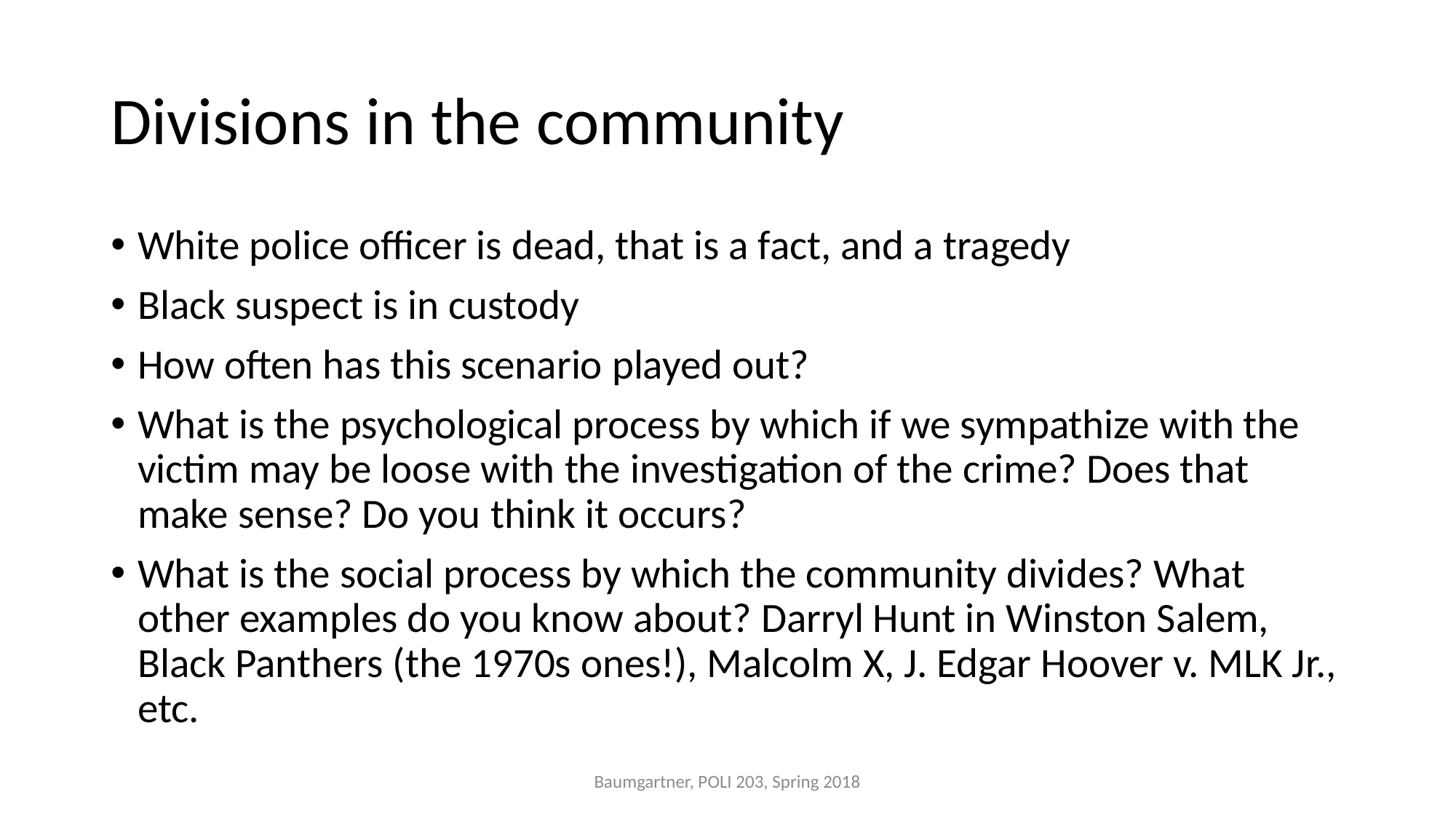

# Divisions in the community
White police officer is dead, that is a fact, and a tragedy
Black suspect is in custody
How often has this scenario played out?
What is the psychological process by which if we sympathize with the victim may be loose with the investigation of the crime? Does that make sense? Do you think it occurs?
What is the social process by which the community divides? What other examples do you know about? Darryl Hunt in Winston Salem, Black Panthers (the 1970s ones!), Malcolm X, J. Edgar Hoover v. MLK Jr., etc.
Baumgartner, POLI 203, Spring 2018